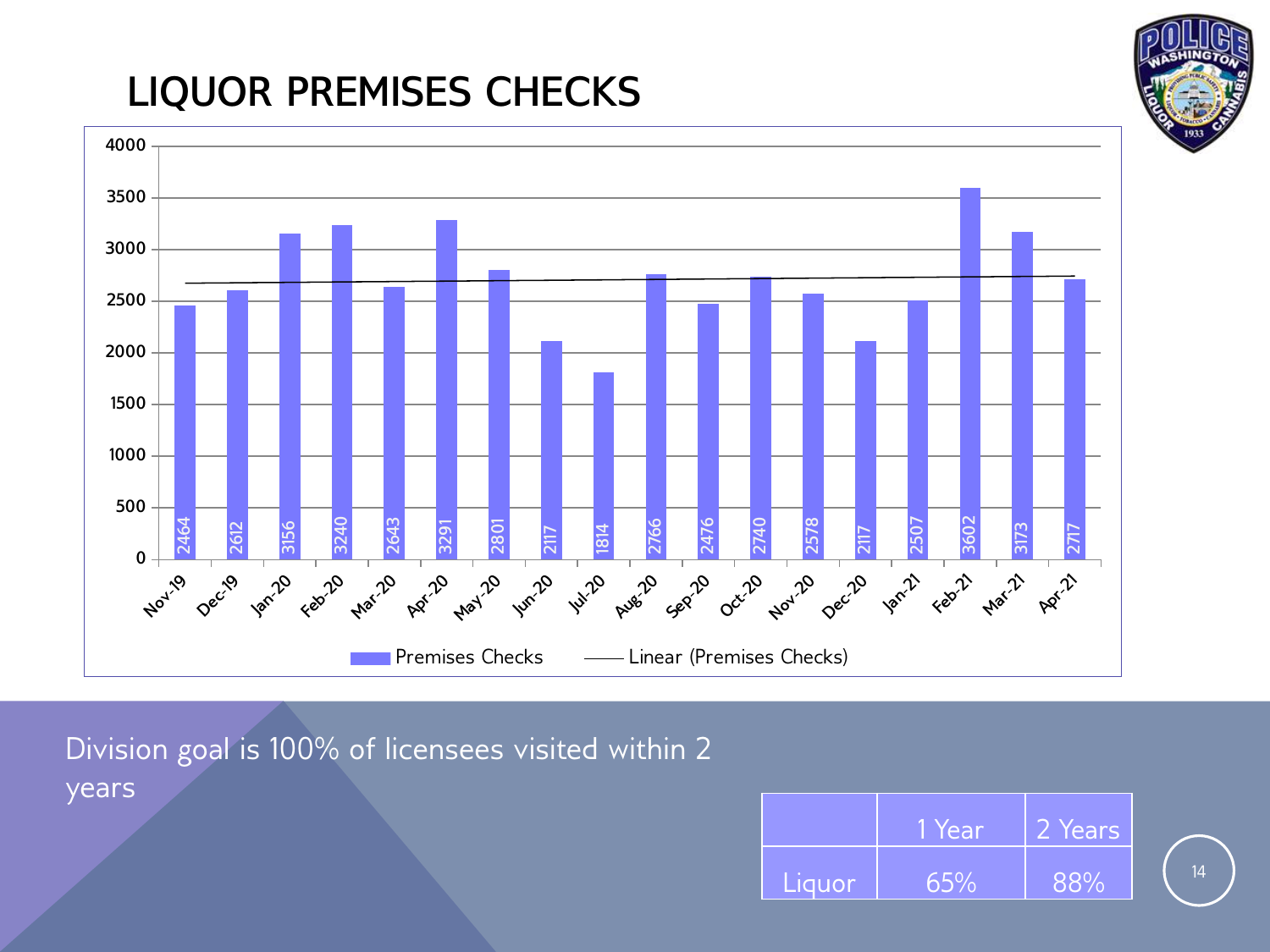

# Liquor premises checks

### Chart

| Category | Premises Checks |
|---|---|
| 43770 | 2464.0 |
| 43800 | 2612.0 |
| 43831 | 3156.0 |
| 43862 | 3240.0 |
| 43891 | 2643.0 |
| 43941 | 3291.0 |
| 43952 | 2801.0 |
| 43983 | 2117.0 |
| 44013 | 1814.0 |
| 44063 | 2766.0 |
| 44075 | 2476.0 |
| 44105 | 2740.0 |
| 44155 | 2578.0 |
| 44185 | 2117.0 |
| 44197 | 2507.0 |
| 44248 | 3602.0 |
| 44276 | 3173.0 |
| 44287 | 2717.0 |
Division goal is 100% of licensees visited within 2 years
|  | 1 Year | 2 Years |
| --- | --- | --- |
| Liquor | 65% | 88% |
14